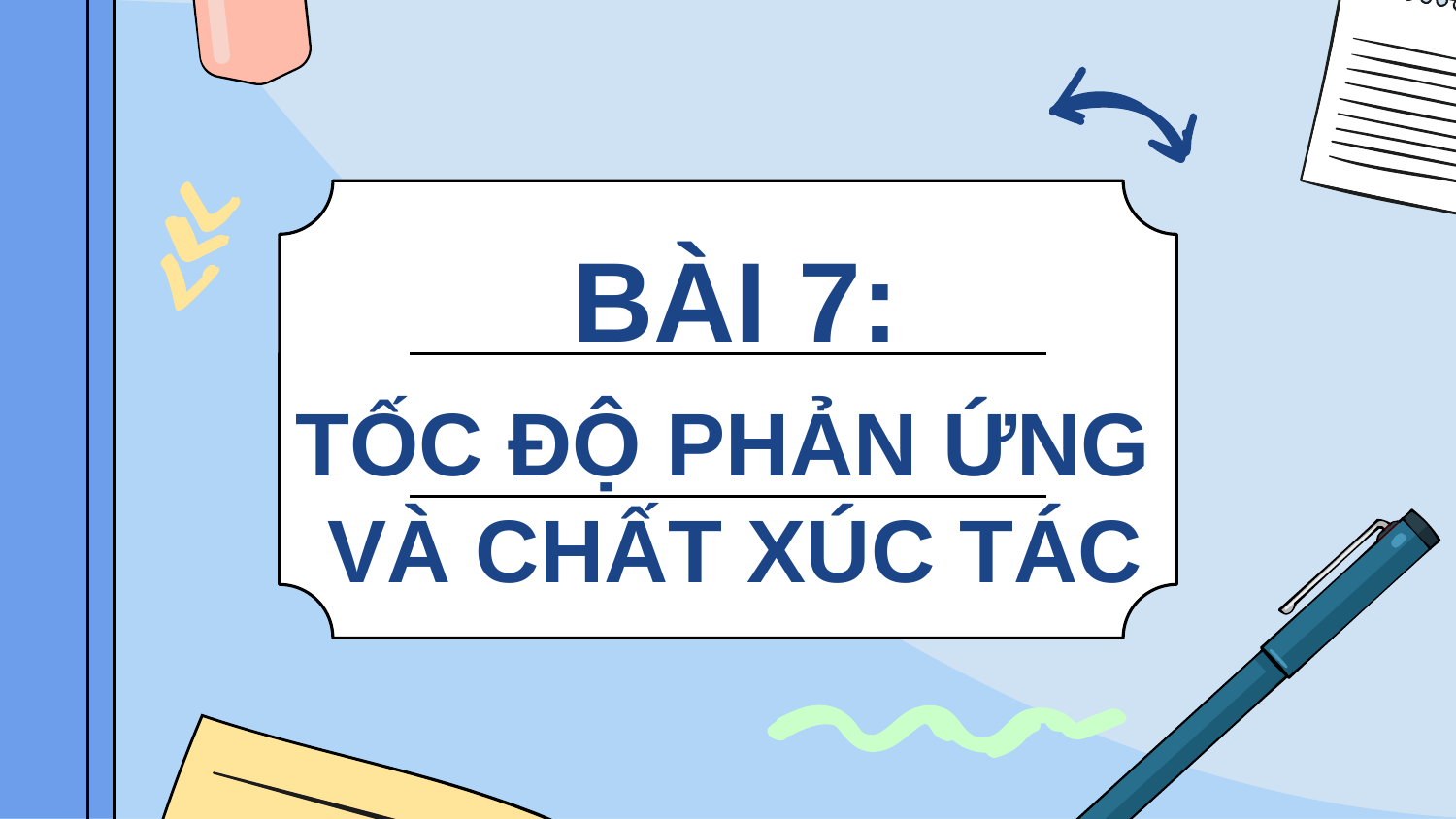

BÀI 7:

TỐC ĐỘ PHẢN ỨNG
VÀ CHẤT XÚC TÁC